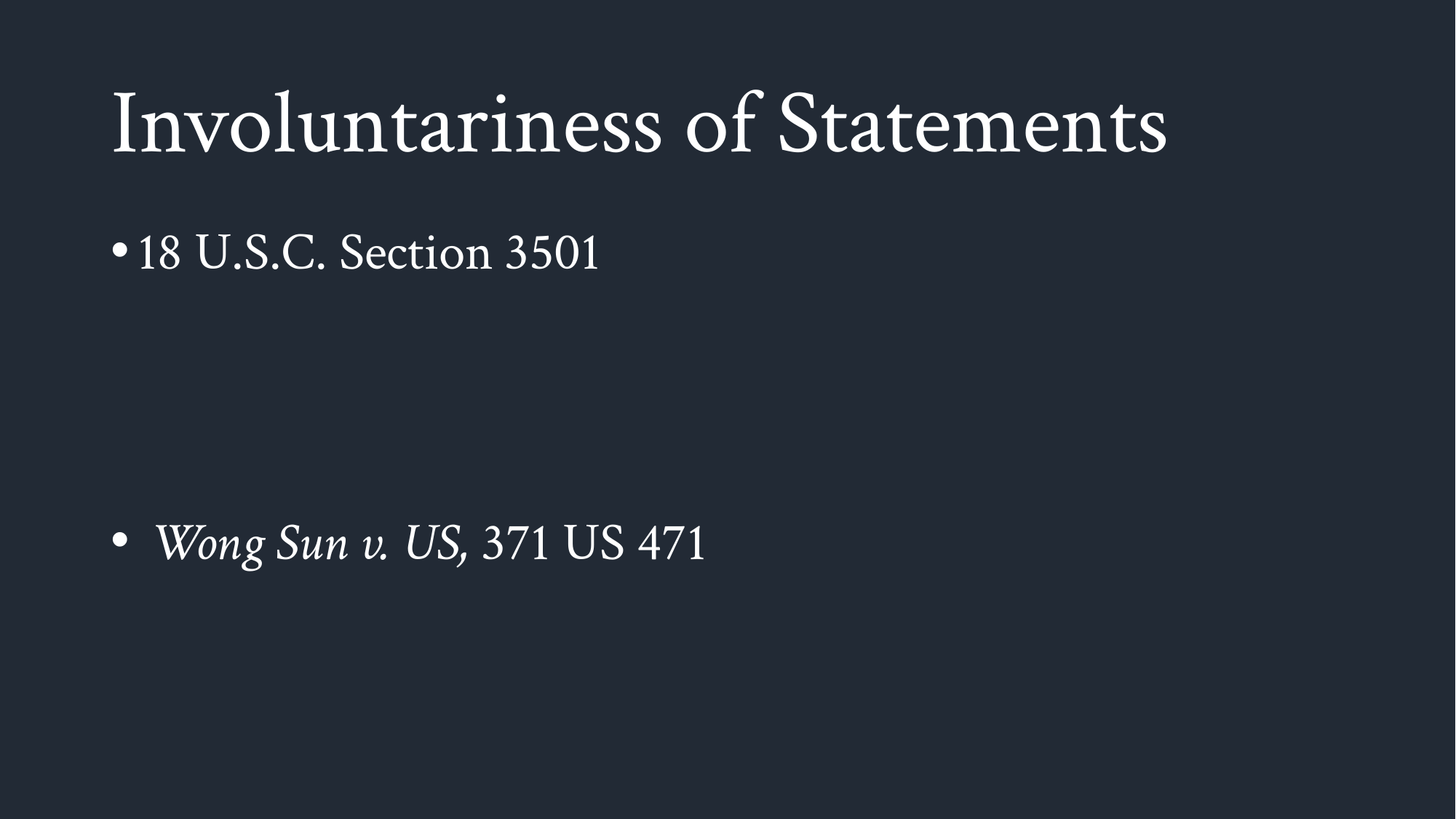

# Involuntariness of Statements
18 U.S.C. Section 3501

 Wong Sun v. US, 371 US 471